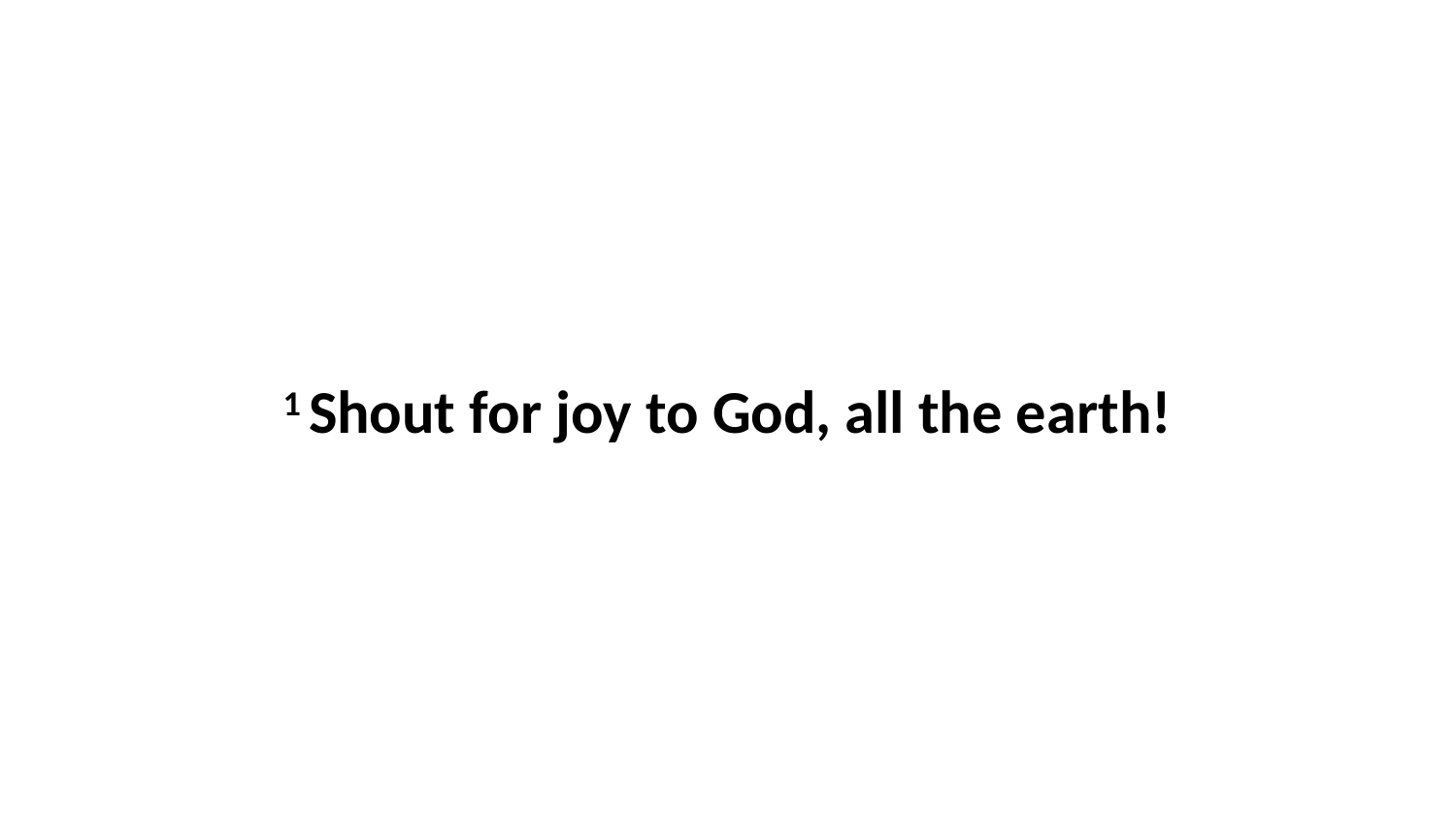

1 Shout for joy to God, all the earth!